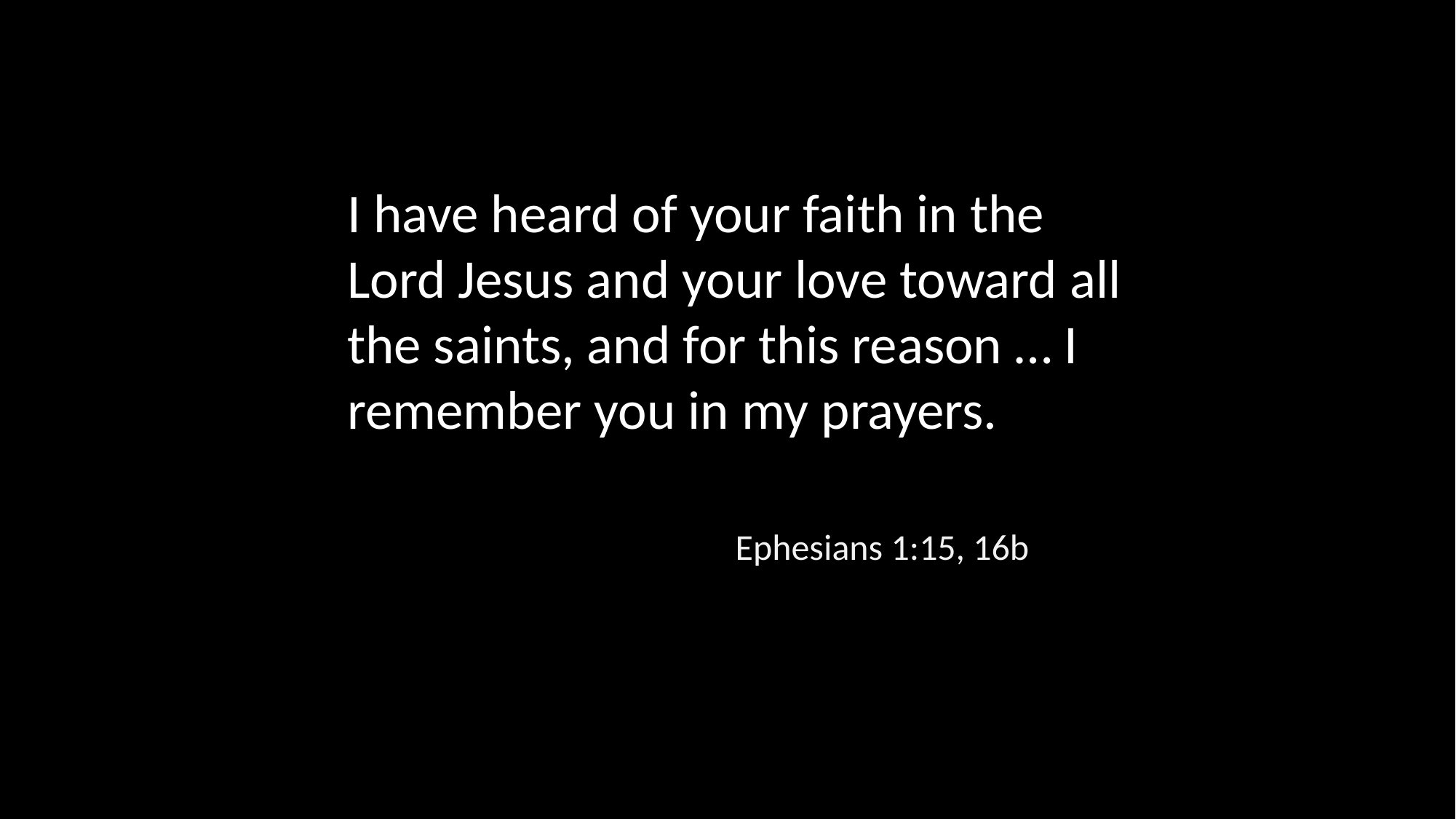

I have heard of your faith in the Lord Jesus and your love toward all the saints, and for this reason … I remember you in my prayers.
Ephesians 1:15, 16b